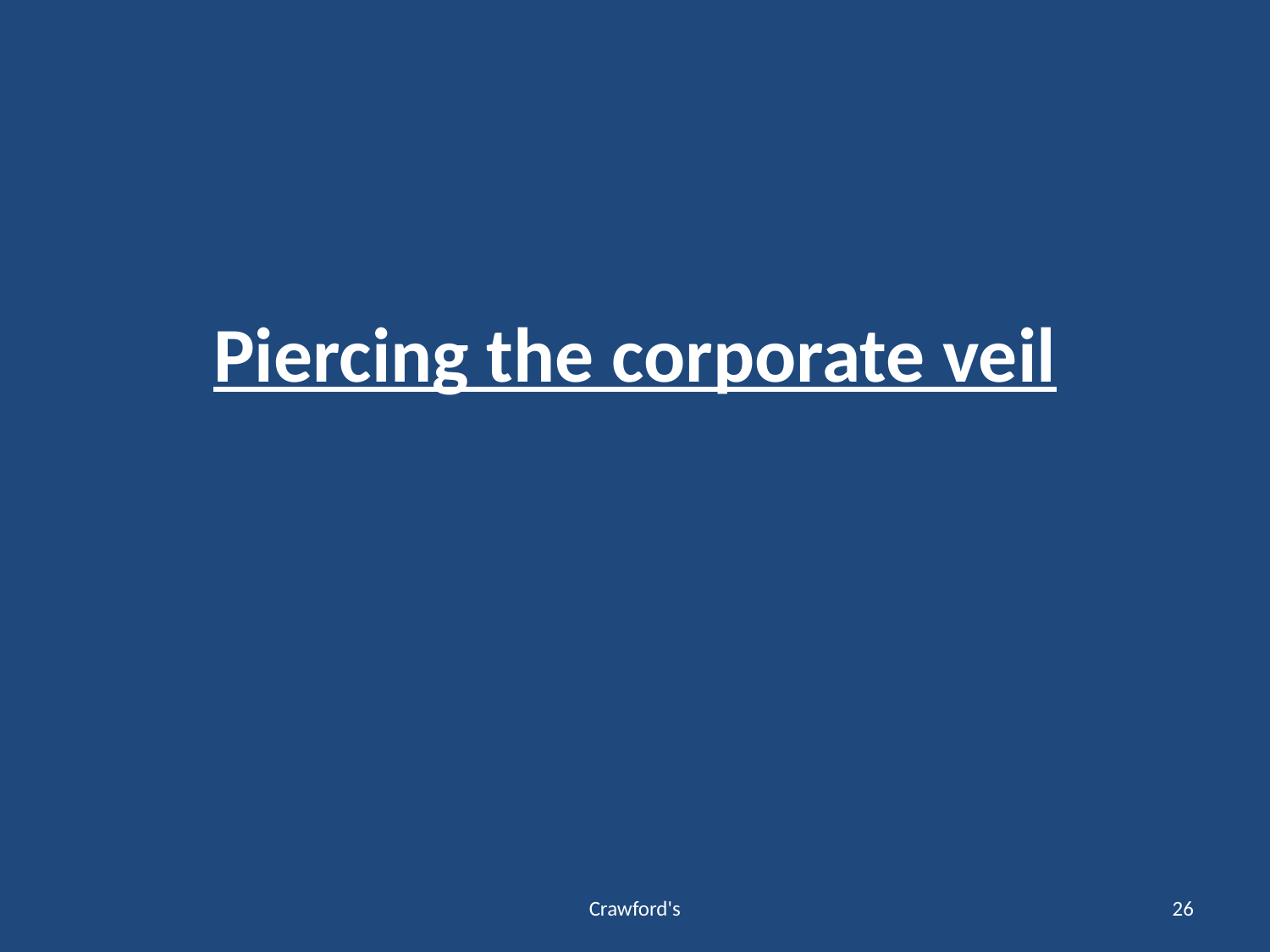

# Piercing the corporate veil

Crawford's
26